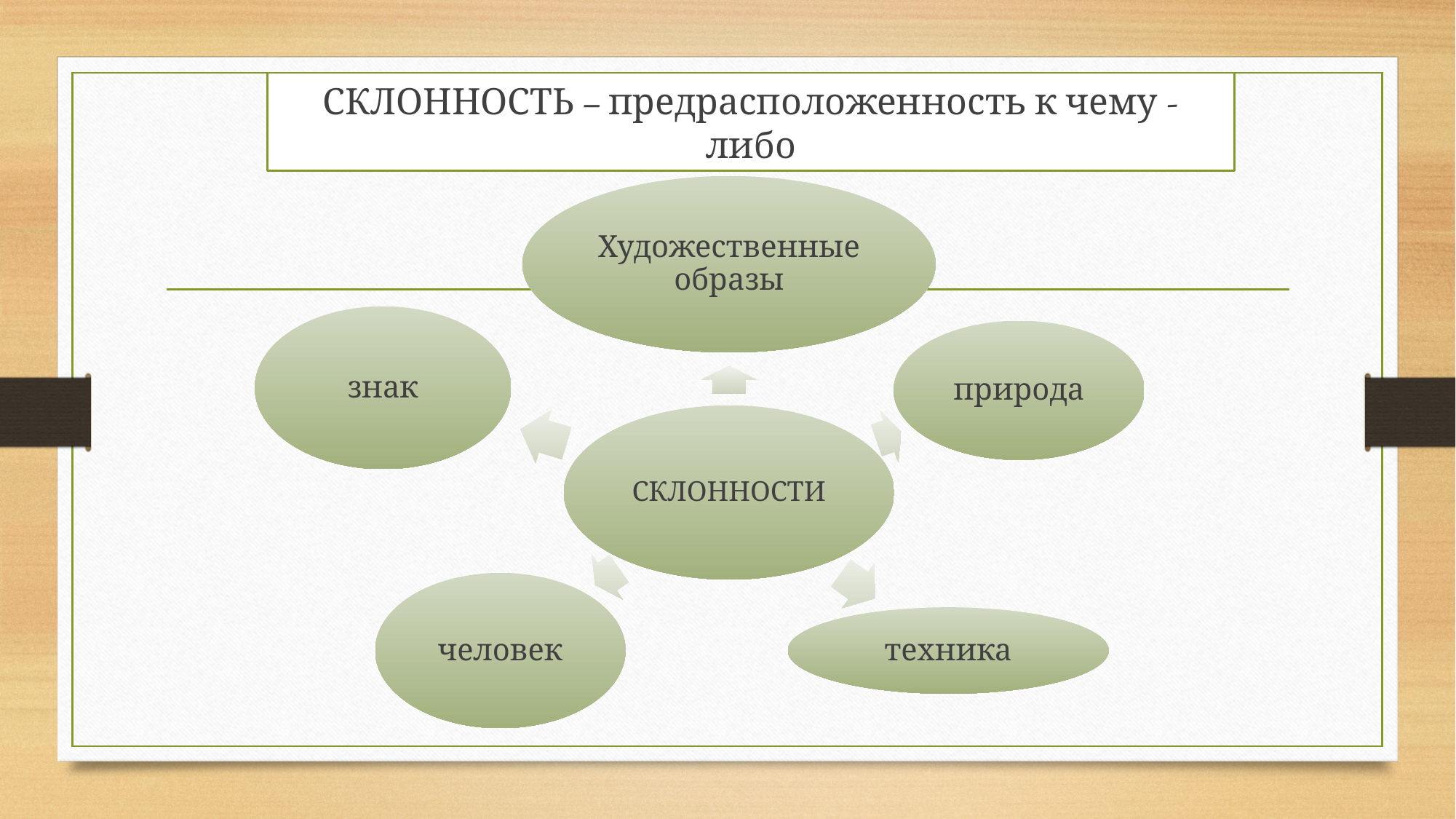

СКЛОННОСТЬ – предрасположенность к чему - либо
СКЛОННОСТИ

Художественные образы

природа

техника

человек

знак